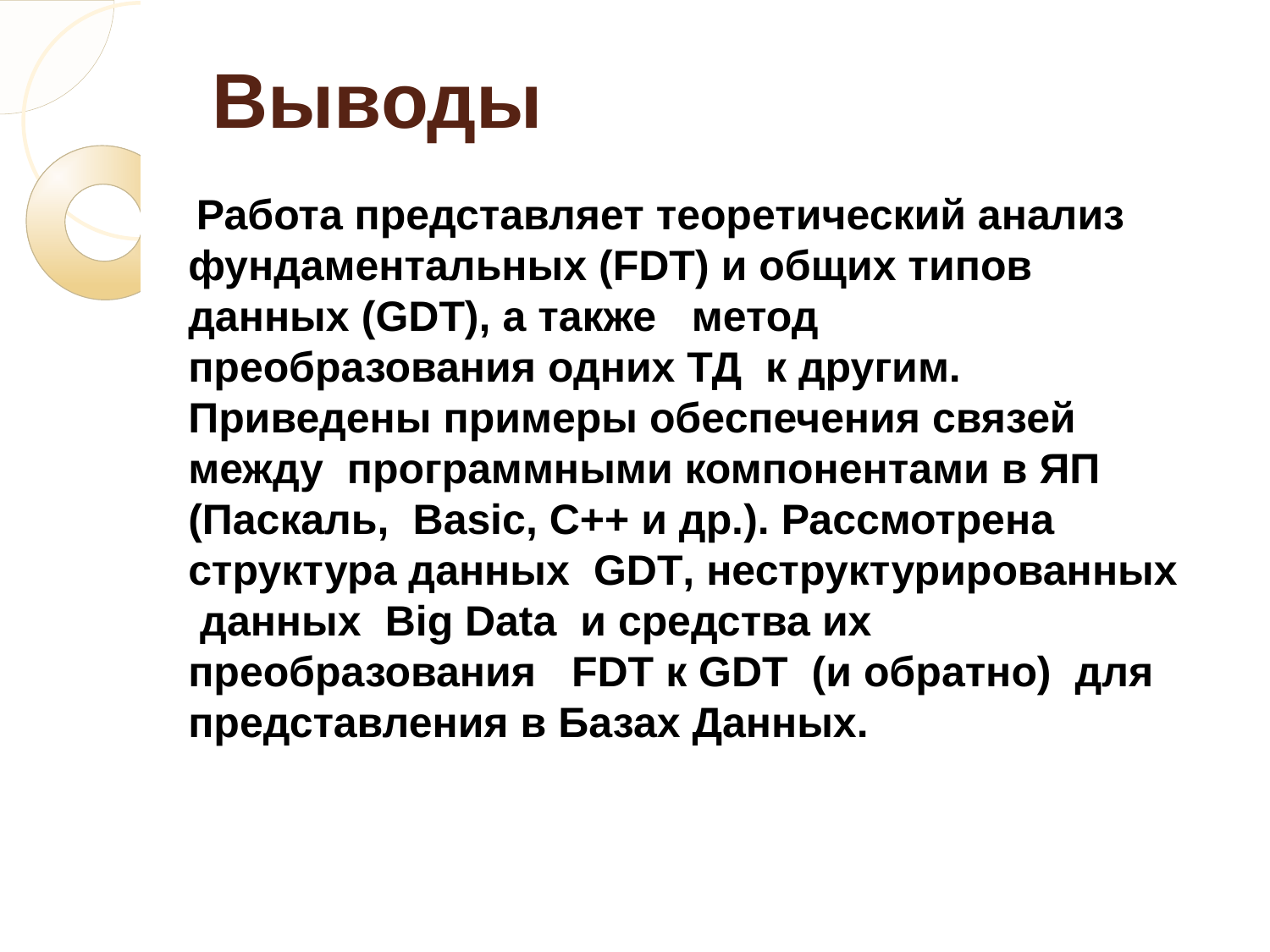

# Выводы
    Работа представляет теоретический анализ  фундаментальных (FDT) и общих типов данных (GDT), а также   метод  преобразования одних ТД  к другим. Приведены примеры обеспечения связей между  программными компонентами в ЯП (Паскаль,  Basic, C++ и др.). Рассмотрена структура данных  GDT, неструктурированных  данных  Big Data  и средства их преобразования   FDT к GDT  (и обратно)  для  представления в Базах Данных.